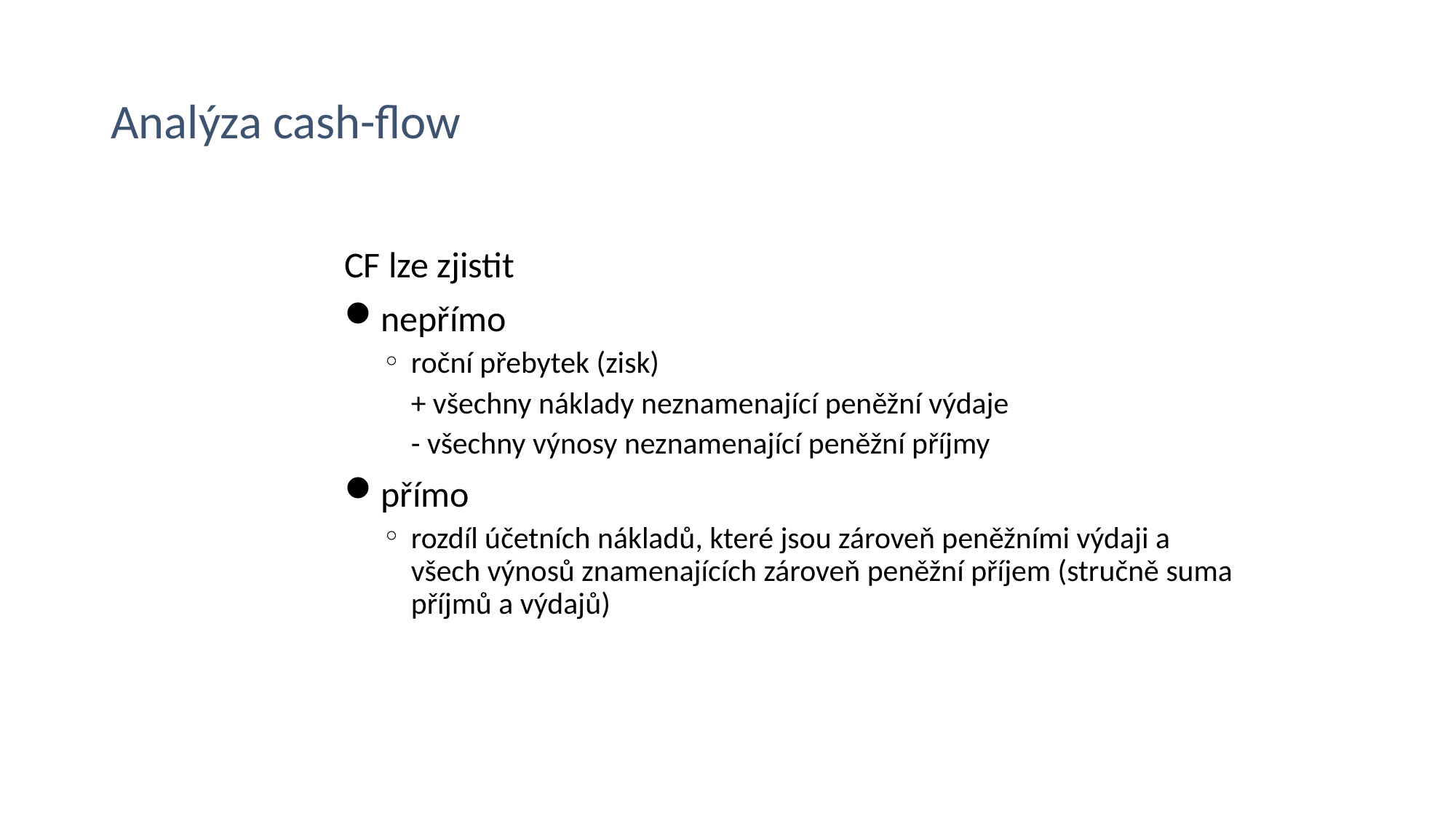

# Analýza cash-flow
CF lze zjistit
nepřímo
roční přebytek (zisk)
	+ všechny náklady neznamenající peněžní výdaje
	- všechny výnosy neznamenající peněžní příjmy
přímo
rozdíl účetních nákladů, které jsou zároveň peněžními výdaji a všech výnosů znamenajících zároveň peněžní příjem (stručně suma příjmů a výdajů)